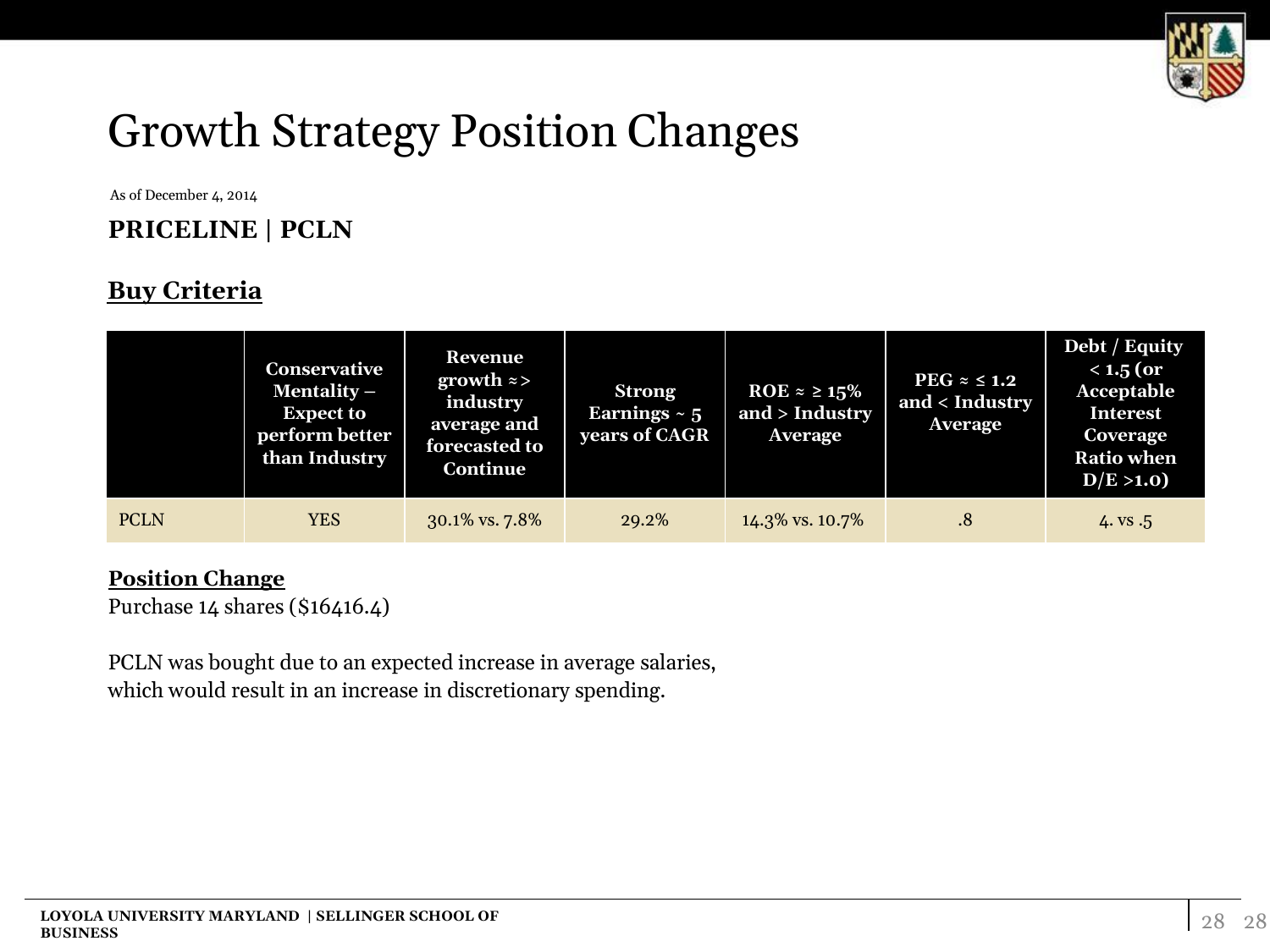

Growth Strategy Position Changes
As of December 4, 2014
Priceline | pcln
Buy Criteria
|  | Conservative Mentality – Expect to perform better than Industry | Revenue growth ≈> industry average and forecasted to Continue | Strong Earnings ~ 5 years of CAGR | ROE ≈ ≥ 15% and > Industry Average | PEG ≈ ≤ 1.2 and < Industry Average | Debt / Equity < 1.5 (or Acceptable Interest Coverage Ratio when D/E >1.0) |
| --- | --- | --- | --- | --- | --- | --- |
| PCLN | YES | 30.1% vs. 7.8% | 29.2% | 14.3% vs. 10.7% | .8 | 4. vs .5 |
Position Change
Purchase 14 shares ($16416.4)

PCLN was bought due to an expected increase in average salaries, which would result in an increase in discretionary spending.

28